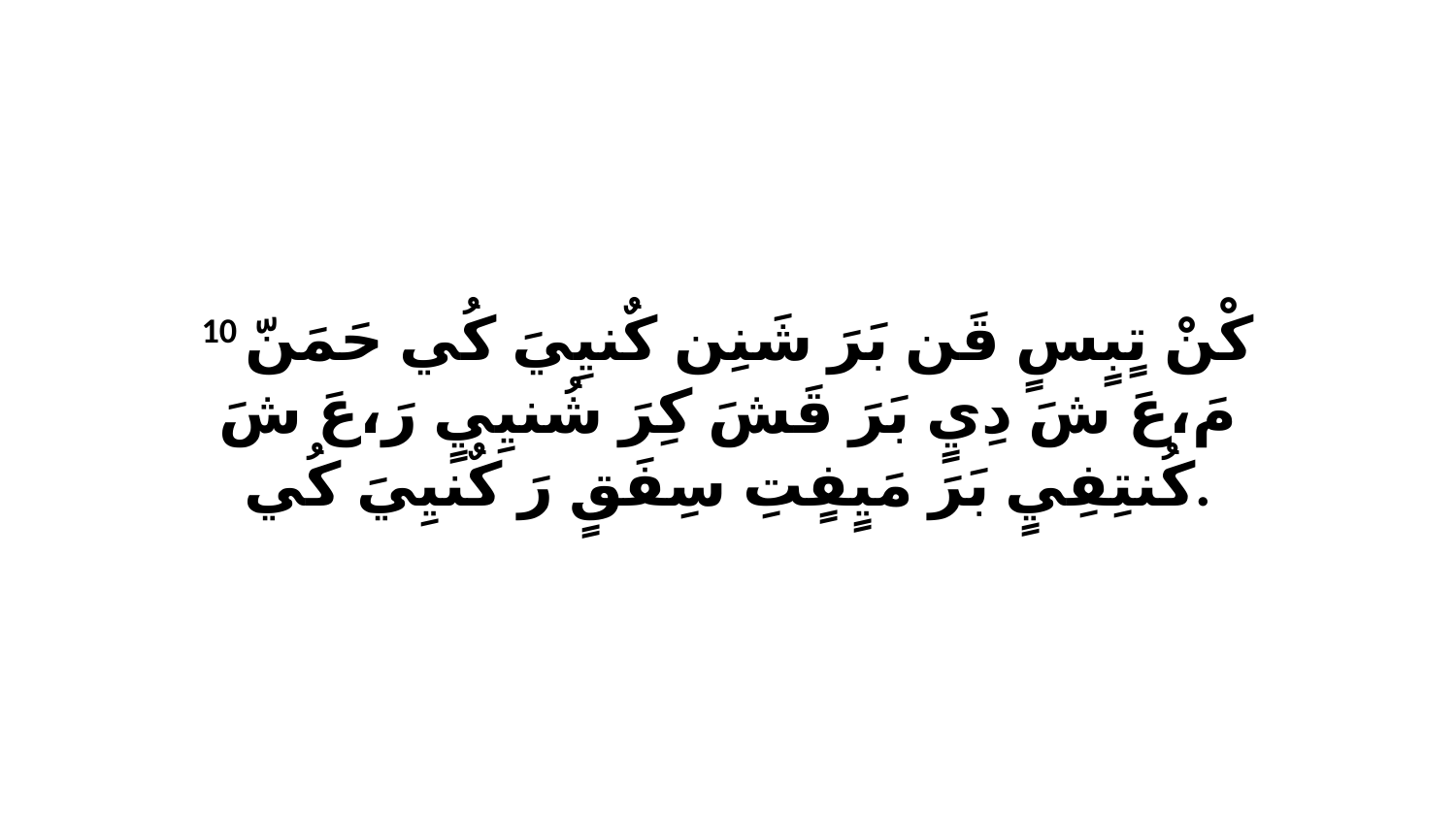

10 كْنْ تٍبٍسٍ قَن بَرَ شَنِن كٌنيِيَ كُي حَمَنّ مَ،عَ شَ دِيٍ بَرَ قَشَ كِرَ شُنيِيٍ رَ،عَ شَ كُنتِفِيٍ بَرَ مَيٍفٍتِ سِفَقٍ رَ كٌنيِيَ كُي.